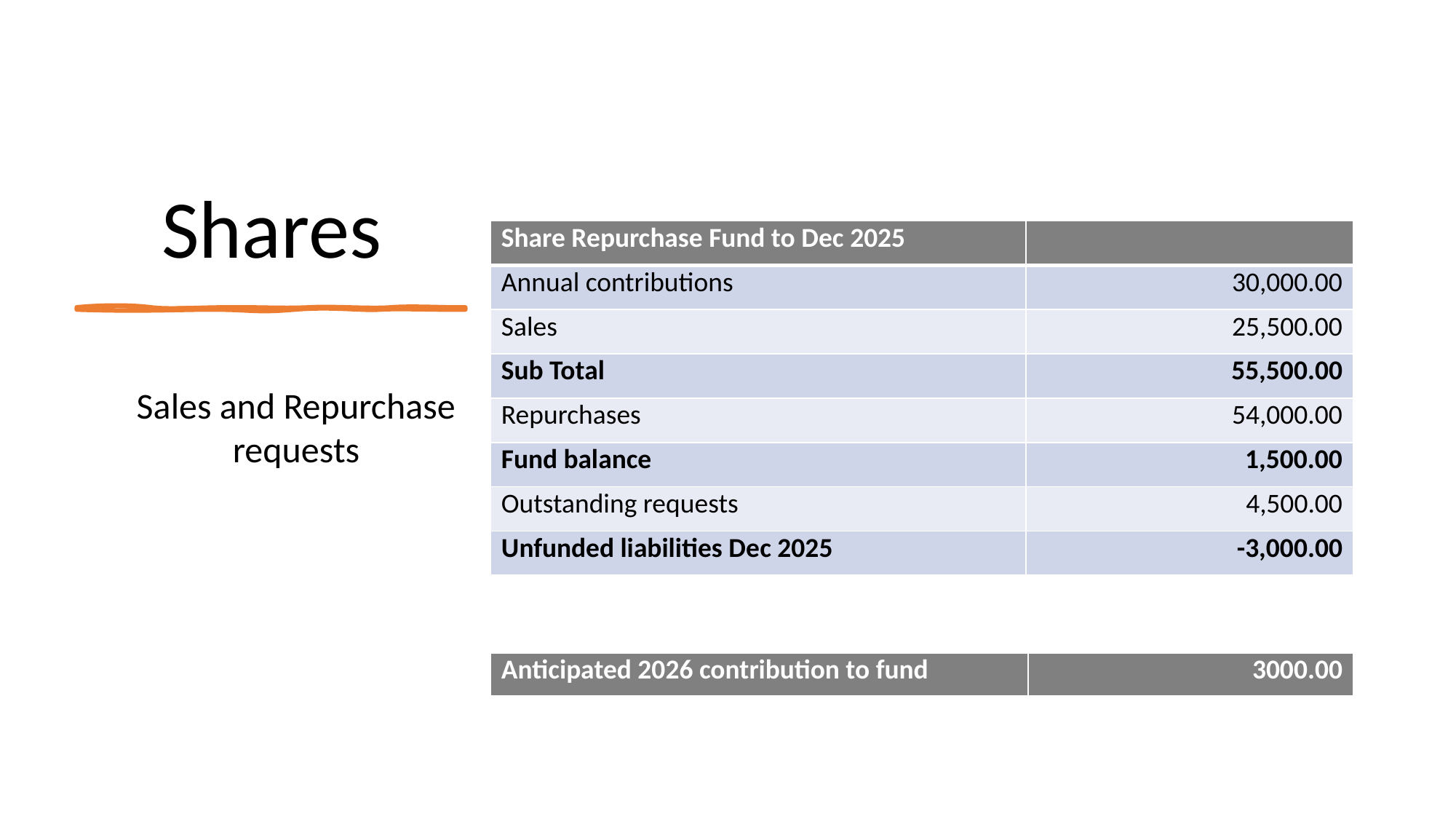

# Shares
| Share Repurchase Fund to Dec 2025 |  |
| --- | --- |
| Annual contributions | 30,000.00 |
| Sales | 25,500.00 |
| Sub Total | 55,500.00 |
| Repurchases | 54,000.00 |
| Fund balance | 1,500.00 |
| Outstanding requests | 4,500.00 |
| Unfunded liabilities Dec 2025 | -3,000.00 |

Sales and Repurchase requests
| Anticipated 2026 contribution to fund | 3000.00 |
| --- | --- |